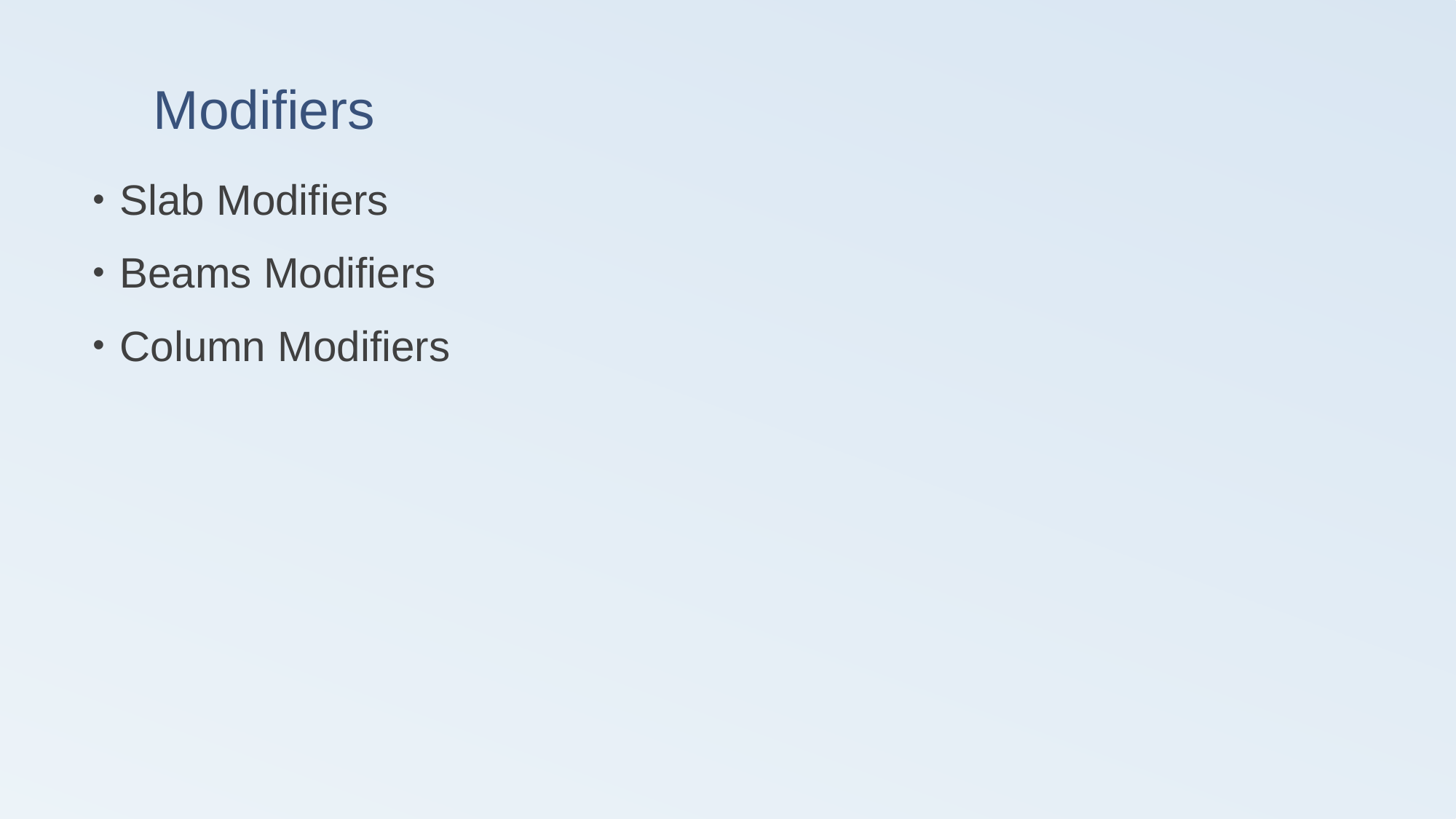

# Modifiers
Slab Modifiers
Beams Modifiers
Column Modifiers